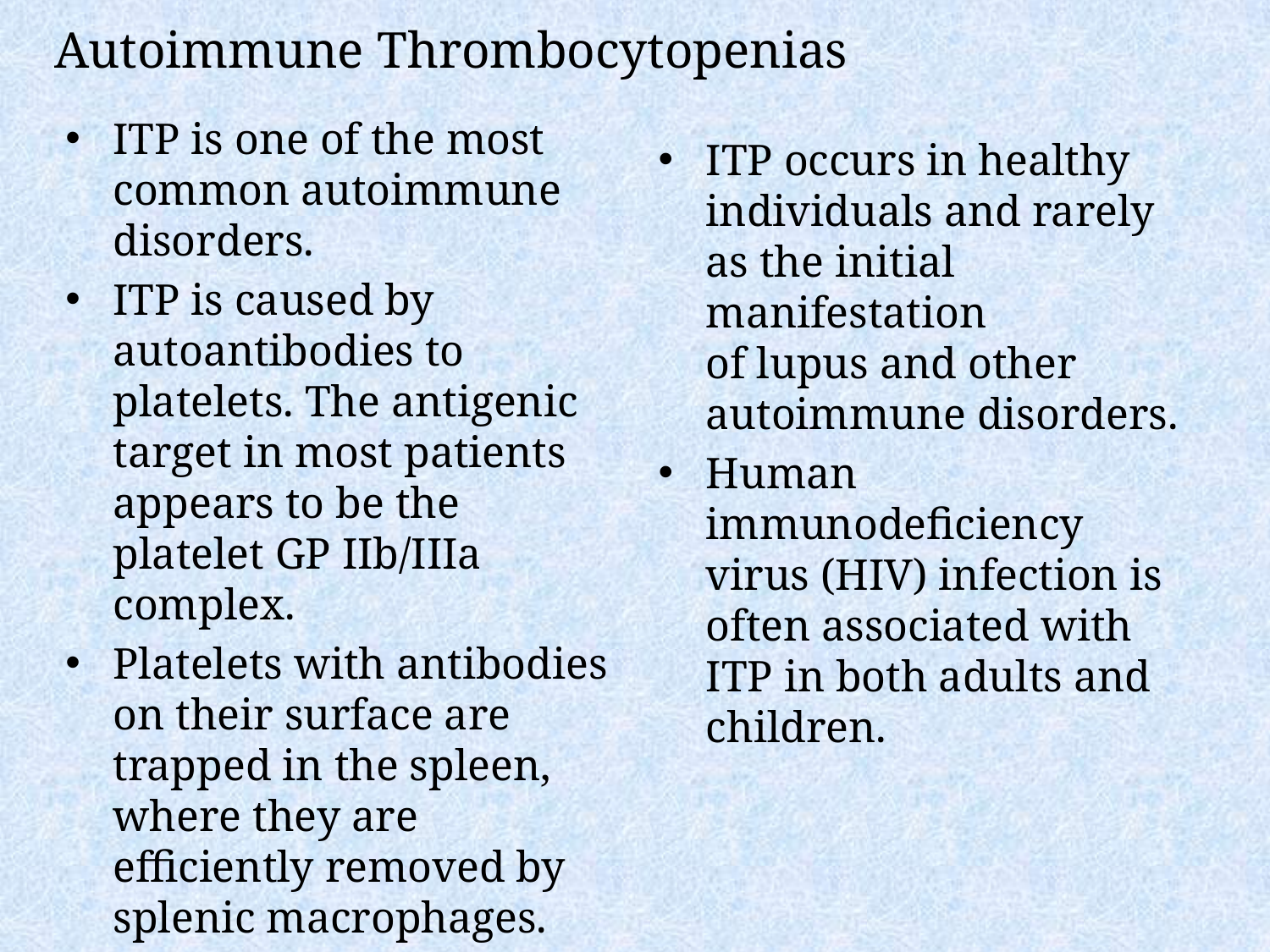

Autoimmune Thrombocytopenias
ITP is one of the most common autoimmune disorders.
ITP is caused by autoantibodies to platelets. The antigenic target in most patients appears to be the platelet GP IIb/IIIa complex.
Platelets with antibodies on their surface are trapped in the spleen, where they are efficiently removed by splenic macrophages.
ITP occurs in healthy individuals and rarely as the initial manifestation of lupus and other autoimmune disorders.
Human immunodeficiency virus (HIV) infection is often associated with ITP in both adults and children.